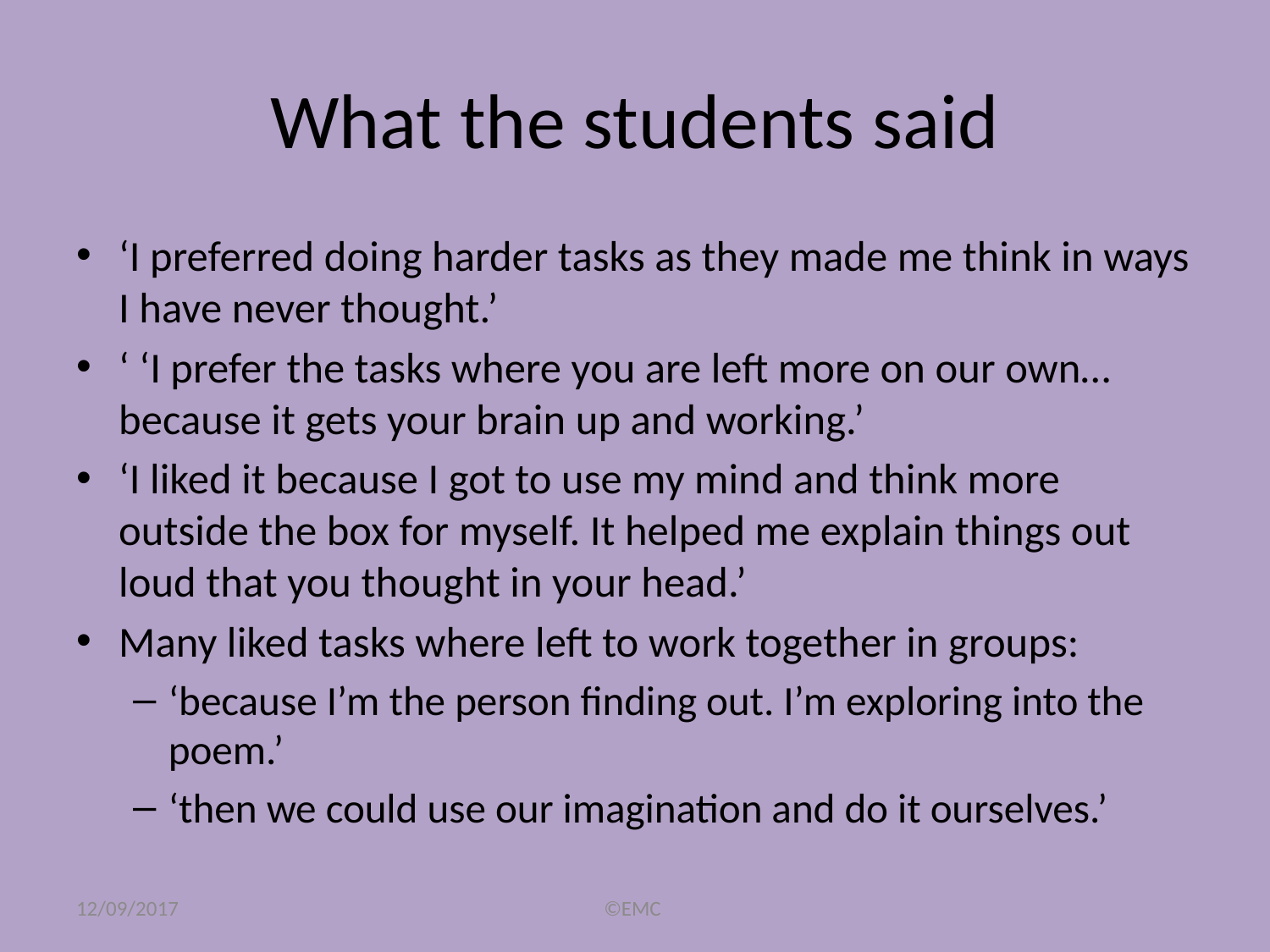

# What the students said
‘I preferred doing harder tasks as they made me think in ways I have never thought.’
‘ ‘I prefer the tasks where you are left more on our own…because it gets your brain up and working.’
‘I liked it because I got to use my mind and think more outside the box for myself. It helped me explain things out loud that you thought in your head.’
Many liked tasks where left to work together in groups:
‘because I’m the person finding out. I’m exploring into the poem.’
‘then we could use our imagination and do it ourselves.’

12/09/2017
©EMC